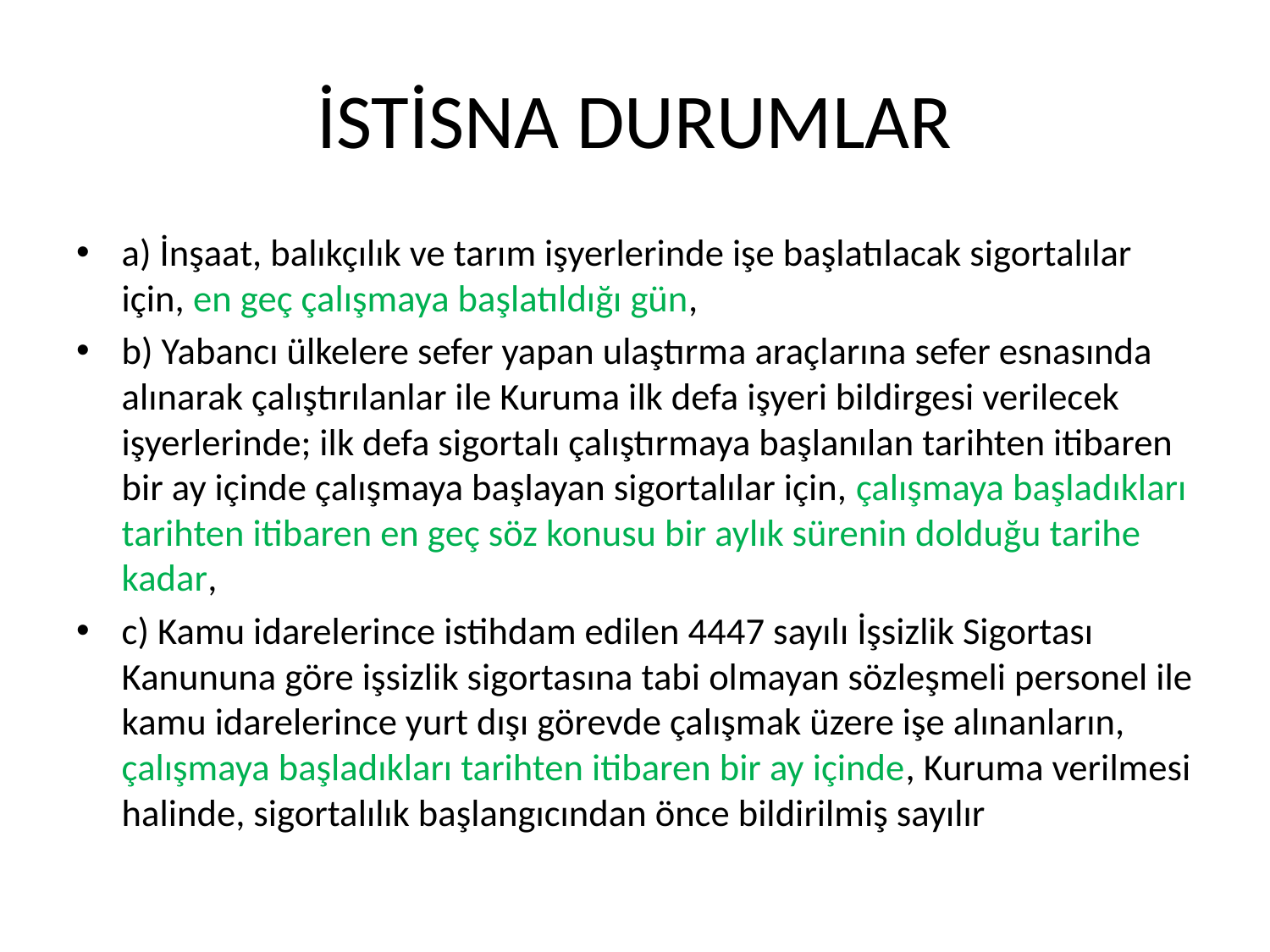

# İSTİSNA DURUMLAR
a) İnşaat, balıkçılık ve tarım işyerlerinde işe başlatılacak sigortalılar için, en geç çalışmaya başlatıldığı gün,
b) Yabancı ülkelere sefer yapan ulaştırma araçlarına sefer esnasında alınarak çalıştırılanlar ile Kuruma ilk defa işyeri bildirgesi verilecek işyerlerinde; ilk defa sigortalı çalıştırmaya başlanılan tarihten itibaren bir ay içinde çalışmaya başlayan sigortalılar için, çalışmaya başladıkları tarihten itibaren en geç söz konusu bir aylık sürenin dolduğu tarihe kadar,
c) Kamu idarelerince istihdam edilen 4447 sayılı İşsizlik Sigortası Kanununa göre işsizlik sigortasına tabi olmayan sözleşmeli personel ile kamu idarelerince yurt dışı görevde çalışmak üzere işe alınanların, çalışmaya başladıkları tarihten itibaren bir ay içinde, Kuruma verilmesi halinde, sigortalılık başlangıcından önce bildirilmiş sayılır